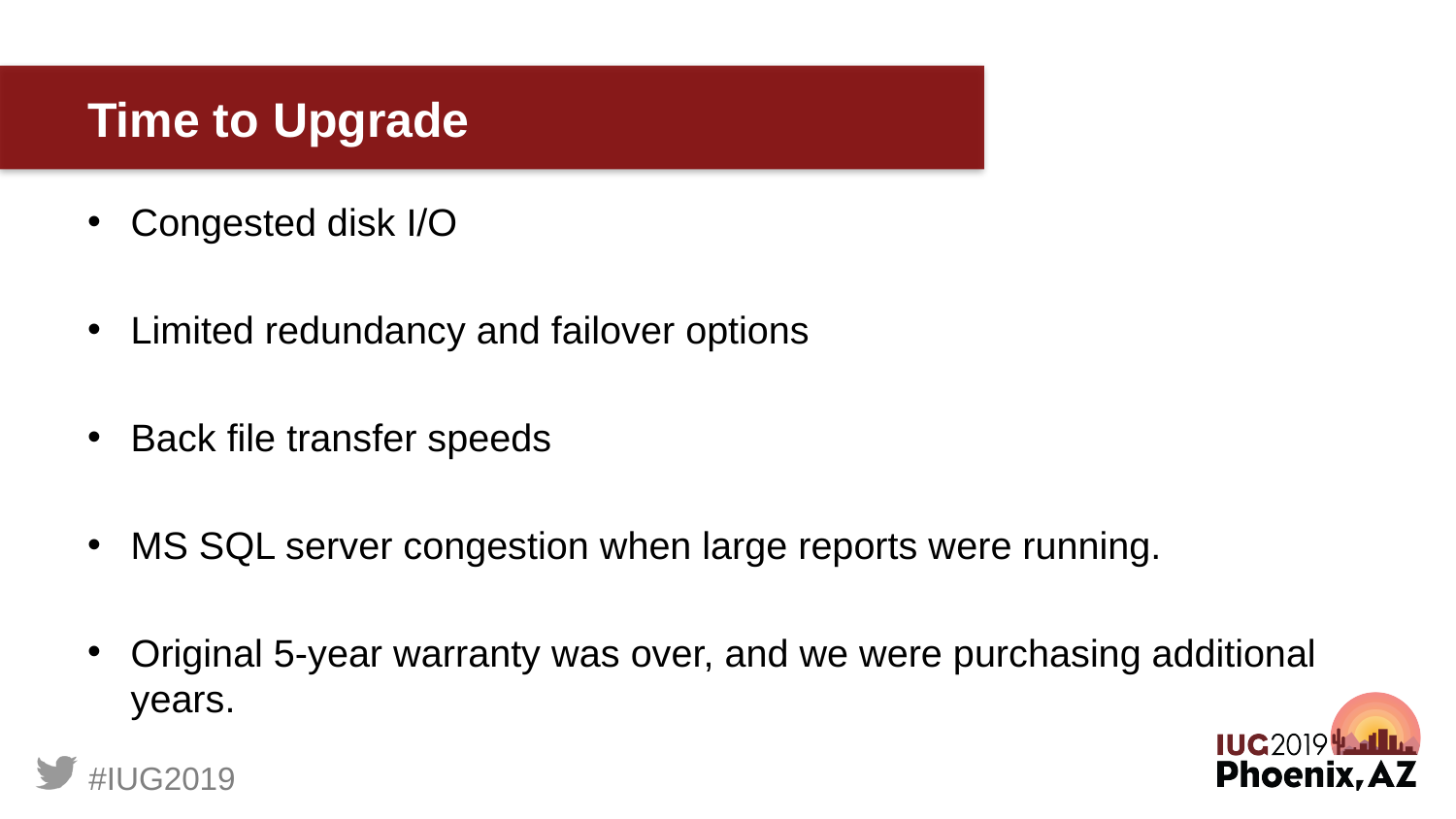

# Time to Upgrade
Congested disk I/O

Limited redundancy and failover options

Back file transfer speeds

MS SQL server congestion when large reports were running.

Original 5-year warranty was over, and we were purchasing additional years.